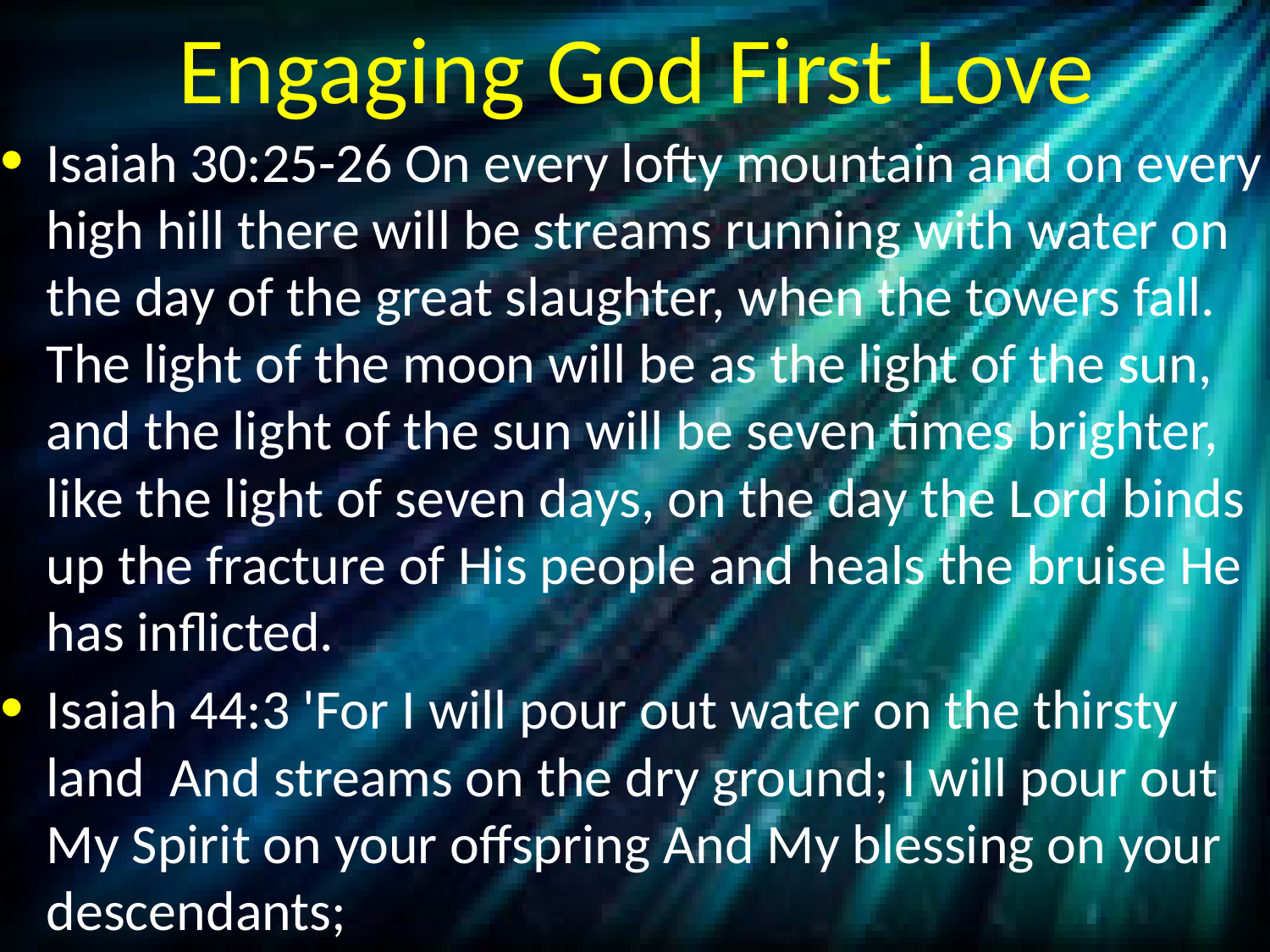

# Engaging God First Love
Isaiah 30:25-26 On every lofty mountain and on every high hill there will be streams running with water on the day of the great slaughter, when the towers fall. The light of the moon will be as the light of the sun, and the light of the sun will be seven times brighter, like the light of seven days, on the day the Lord binds up the fracture of His people and heals the bruise He has inflicted.
Isaiah 44:3 'For I will pour out water on the thirsty land  And streams on the dry ground; I will pour out My Spirit on your offspring And My blessing on your descendants;